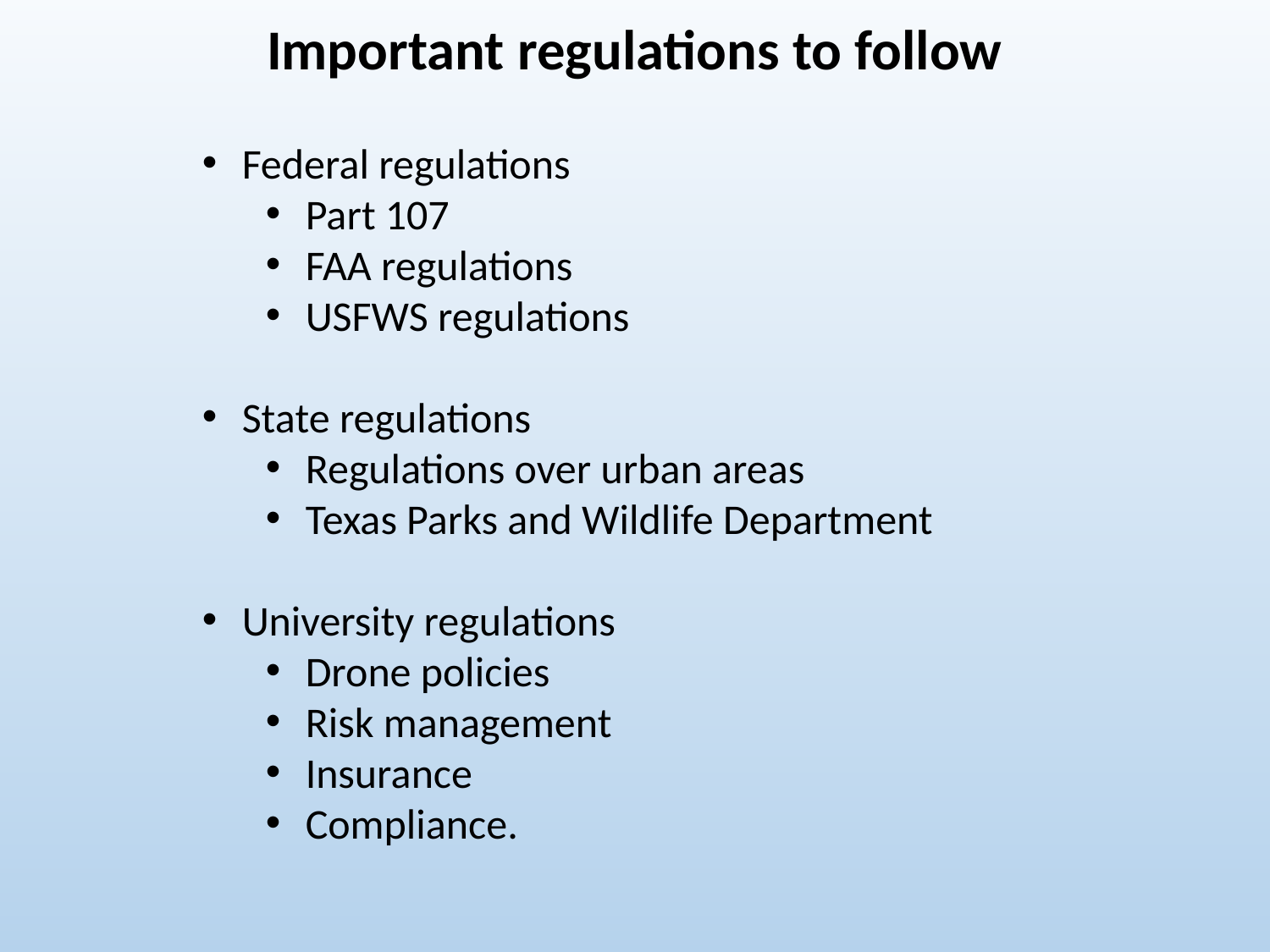

Important regulations to follow
Federal regulations
Part 107
FAA regulations
USFWS regulations

State regulations
Regulations over urban areas
Texas Parks and Wildlife Department

University regulations
Drone policies
Risk management
Insurance
Compliance.